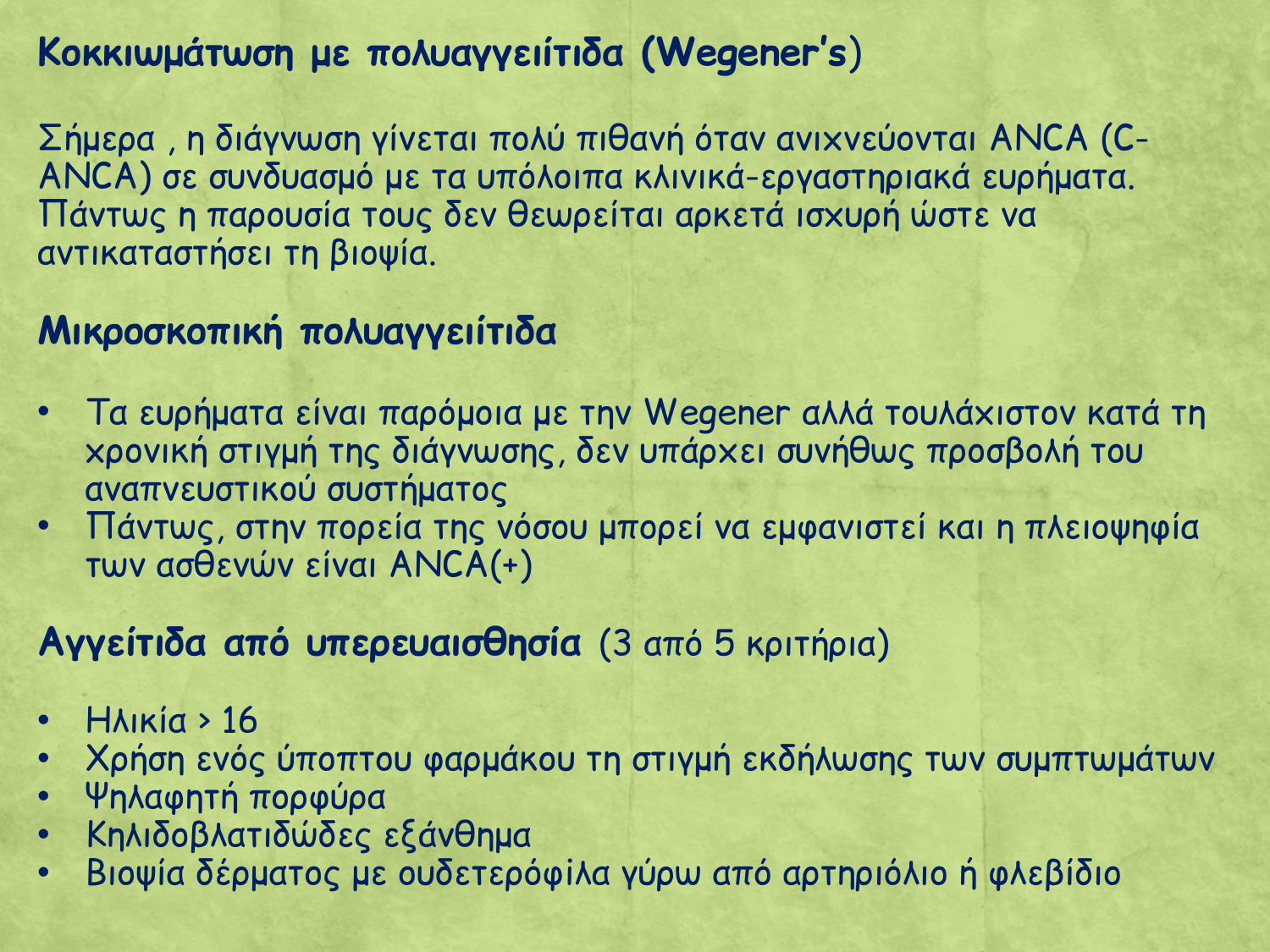

Κοκκιωμάτωση με πολυαγγειίτιδα (Wegener’s)

Σήμερα , η διάγνωση γίνεται πολύ πιθανή όταν ανιχνεύονται ANCA (C-ANCA) σε συνδυασμό με τα υπόλοιπα κλινικά-εργαστηριακά ευρήματα. Πάντως η παρουσία τους δεν θεωρείται αρκετά ισχυρή ώστε να αντικαταστήσει τη βιοψία.

Μικροσκοπική πολυαγγειίτιδα

Τα ευρήματα είναι παρόμοια με την Wegener αλλά τουλάχιστον κατά τη χρονική στιγμή της διάγνωσης, δεν υπάρχει συνήθως προσβολή του αναπνευστικού συστήματος
Πάντως, στην πορεία της νόσου μπορεί να εμφανιστεί και η πλειοψηφία των ασθενών είναι ANCA(+)

Αγγείτιδα από υπερευαισθησία (3 από 5 κριτήρια)

Ηλικία > 16
Χρήση ενός ύποπτου φαρμάκου τη στιγμή εκδήλωσης των συμπτωμάτων
Ψηλαφητή πορφύρα
Κηλιδοβλατιδώδες εξάνθημα
Βιοψία δέρματος με ουδετερόφiλα γύρω από αρτηριόλιο ή φλεβίδιο